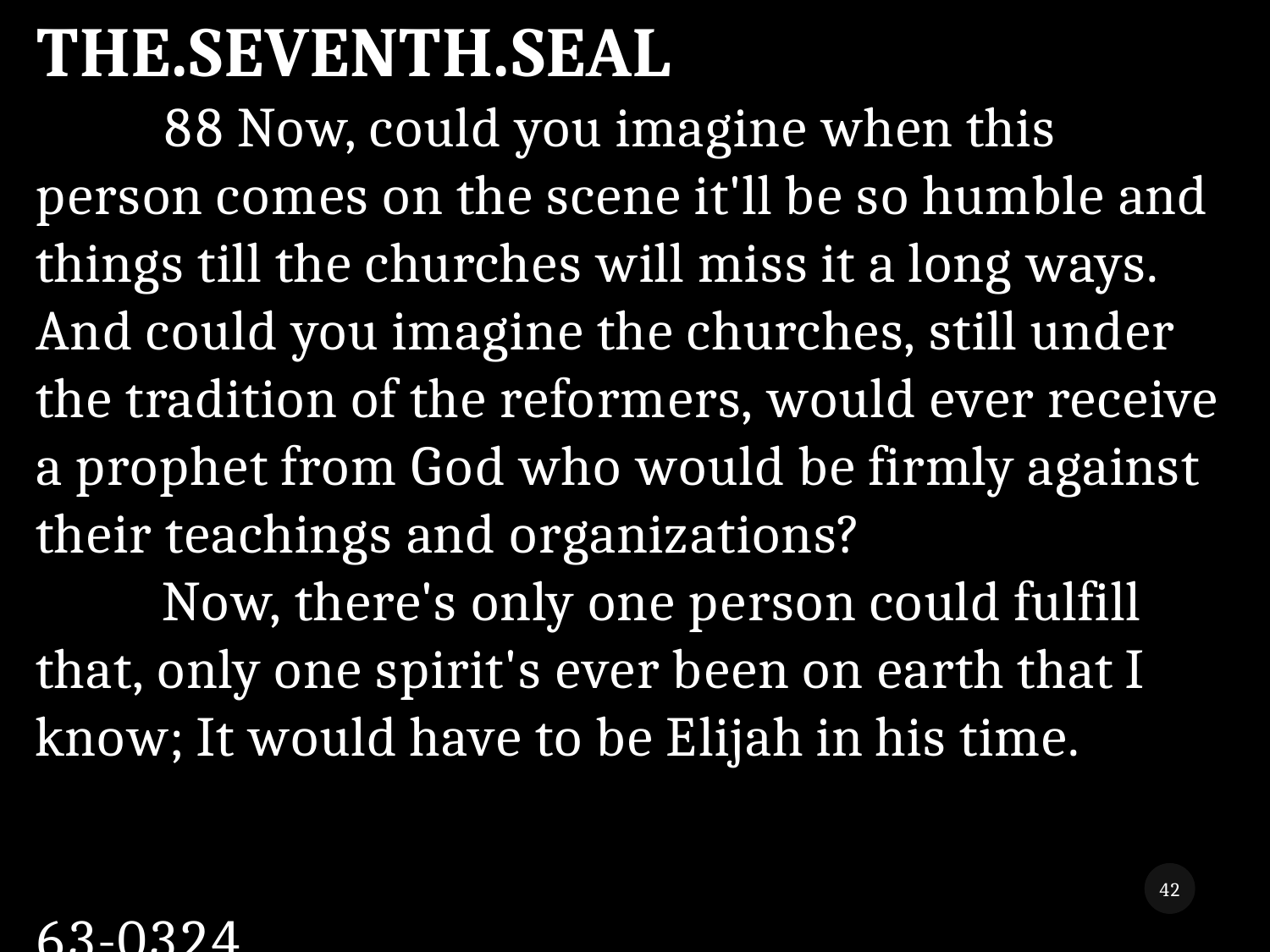

THE.SEVENTH.SEAL
	88 Now, could you imagine when this person comes on the scene it'll be so humble and things till the churches will miss it a long ways. And could you imagine the churches, still under the tradition of the reformers, would ever receive a prophet from God who would be firmly against their teachings and organizations?
	Now, there's only one person could fulfill that, only one spirit's ever been on earth that I know; It would have to be Elijah in his time. 																			63-0324
While We Wait 3
42
8/5/2018